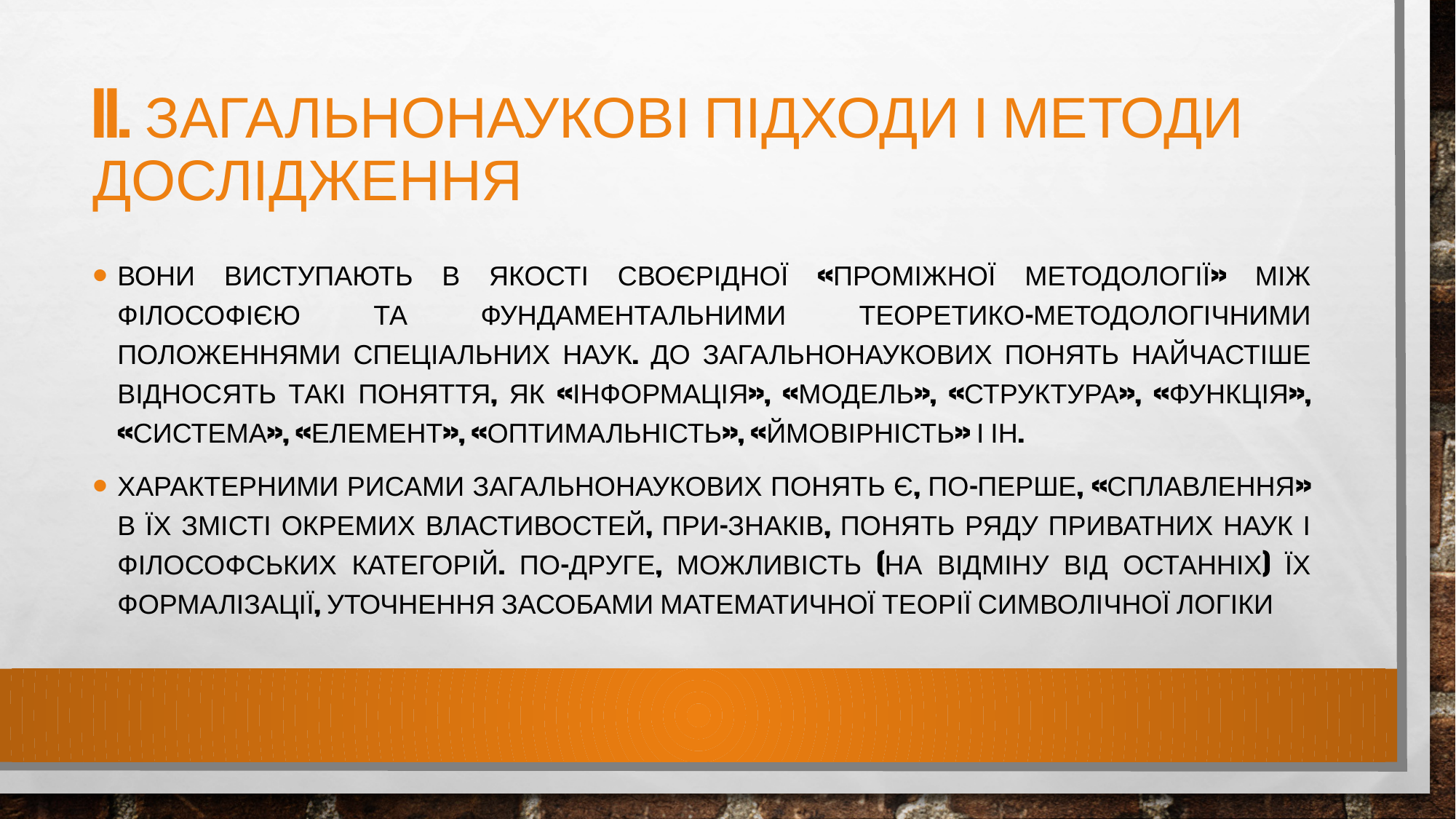

# II. Загальнонаукові підходи і методи дослідження
Вони виступають в якості своєрідної «проміжної методології» між філософією та фундаментальними теоретико-методологічними положеннями спеціальних наук. До загальнонаукових понять найчастіше відносять такі поняття, як «інформація», «модель», «структура», «функція», «система», «елемент», «оптимальність», «ймовірність» і ін.
Характерними рисами загальнонаукових понять є, по-перше, «сплавлення» в їх змісті окремих властивостей, при-знаків, понять ряду приватних наук і філософських категорій. По-друге, можливість (на відміну від останніх) їх формалізації, уточнення засобами математичної теорії символічної логіки